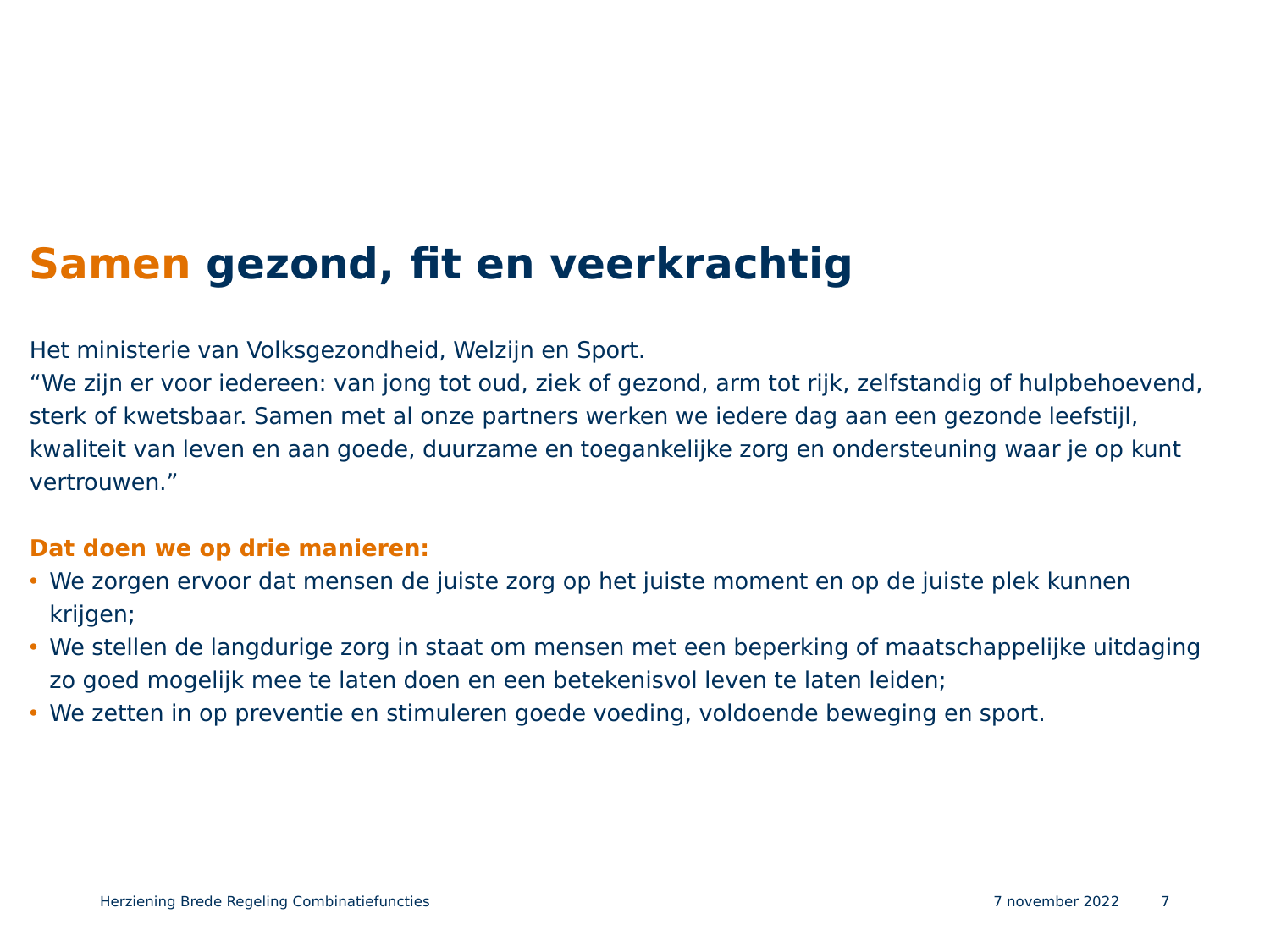

# Samen gezond, fit en veerkrachtig
Het ministerie van Volksgezondheid, Welzijn en Sport.
“We zijn er voor iedereen: van jong tot oud, ziek of gezond, arm tot rijk, zelfstandig of hulpbehoevend, sterk of kwetsbaar. Samen met al onze partners werken we iedere dag aan een gezonde leefstijl, kwaliteit van leven en aan goede, duurzame en toegankelijke zorg en ondersteuning waar je op kunt vertrouwen.”

Dat doen we op drie manieren:
We zorgen ervoor dat mensen de juiste zorg op het juiste moment en op de juiste plek kunnen krijgen;
We stellen de langdurige zorg in staat om mensen met een beperking of maatschappelijke uitdaging zo goed mogelijk mee te laten doen en een betekenisvol leven te laten leiden;
We zetten in op preventie en stimuleren goede voeding, voldoende beweging en sport.
Herziening Brede Regeling Combinatiefuncties
7 november 2022
7